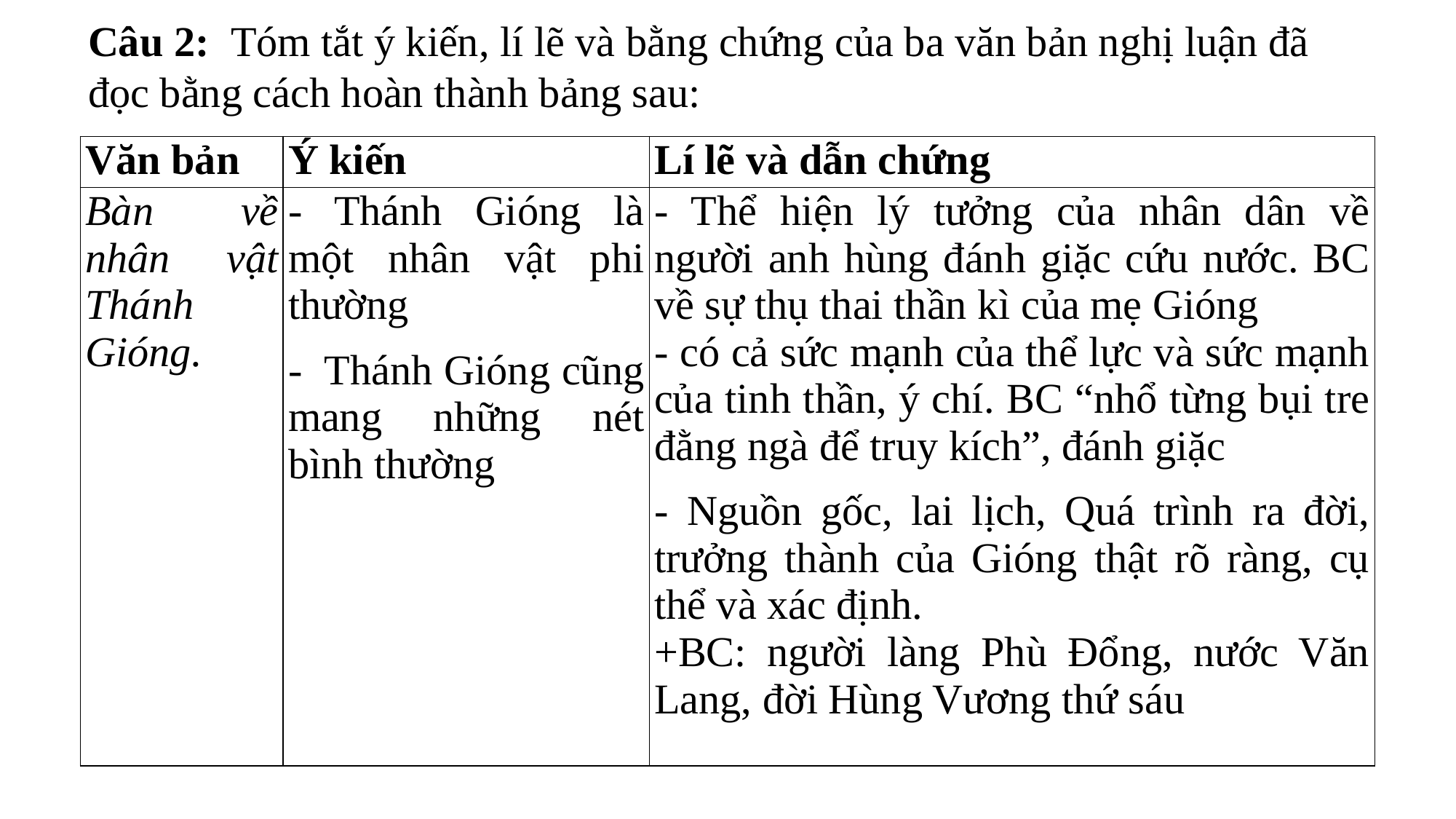

Câu 2:  Tóm tắt ý kiến, lí lẽ và bằng chứng của ba văn bản nghị luận đã đọc bằng cách hoàn thành bảng sau:
| Văn bản | Ý kiến | Lí lẽ và dẫn chứng |
| --- | --- | --- |
| Bàn về nhân vật Thánh Gióng. | - Thánh Gióng là một nhân vật phi thường -  Thánh Gióng cũng mang những nét bình thường | - Thể hiện lý tưởng của nhân dân về người anh hùng đánh giặc cứu nước. BC về sự thụ thai thần kì của mẹ Gióng - có cả sức mạnh của thể lực và sức mạnh của tinh thần, ý chí. BC “nhổ từng bụi tre đằng ngà để truy kích”, đánh giặc - Nguồn gốc, lai lịch, Quá trình ra đời, trưởng thành của Gióng thật rõ ràng, cụ thể và xác định. +BC: người làng Phù Đổng, nước Văn Lang, đời Hùng Vương thứ sáu |